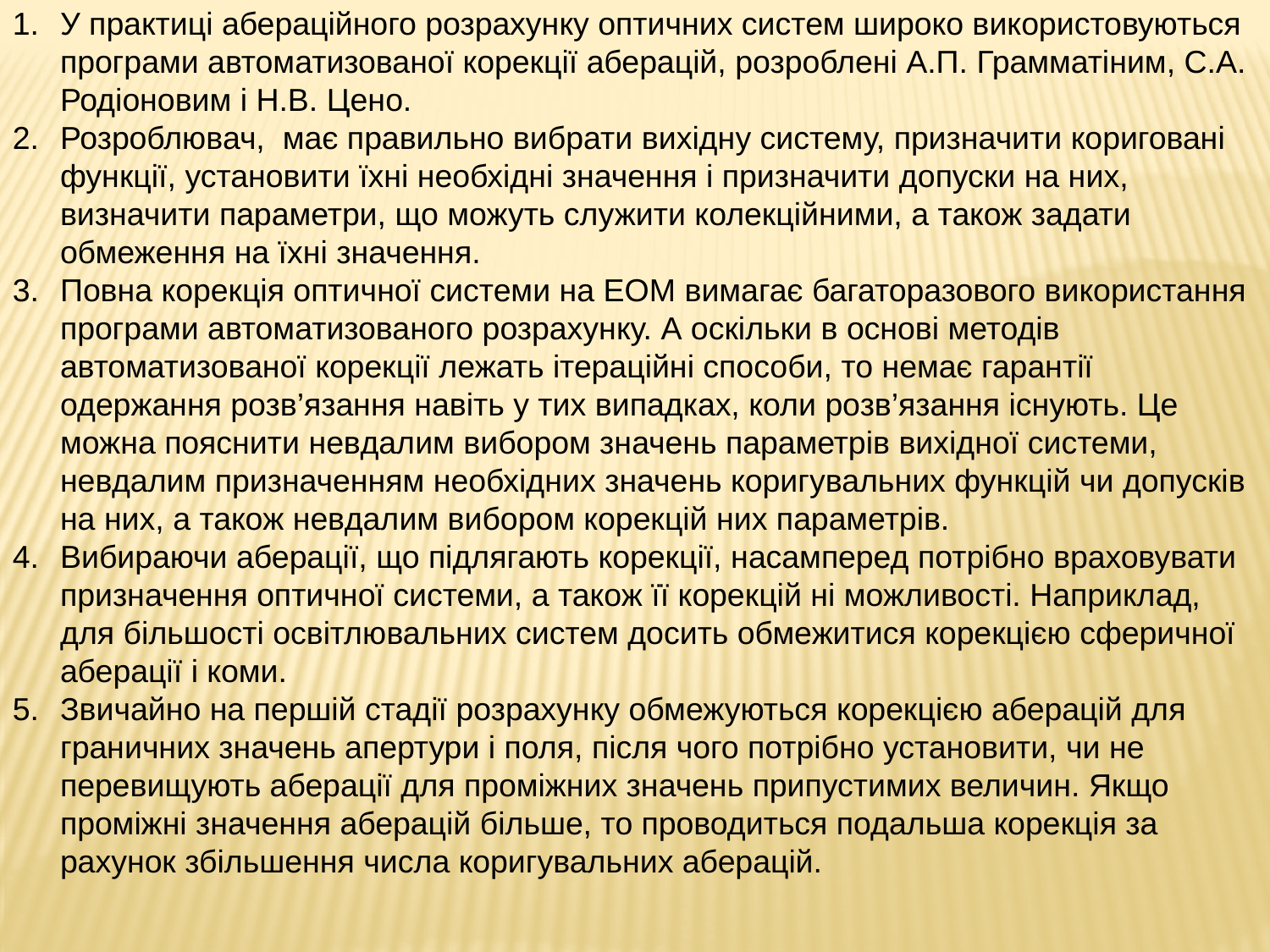

У практиці абераційного розрахунку оптичних систем широко використовуються програми автоматизованої корекції аберацій, розроблені А.П. Грамматіним, С.А. Родіоновим і Н.В. Цено.
Розроблювач,  має правильно вибрати вихідну систему, призначити кориговані функції, установити їхні необхідні значення і призначити допуски на них, визначити параметри, що можуть служити колекційними, а також задати обмеження на їхні значення.
Повна корекція оптичної системи на ЕОМ вимагає багаторазового використання програми автоматизованого розрахунку. А оскільки в основі методів автоматизованої корекції лежать ітераційні способи, то немає гарантії одержання розв’язання навіть у тих випадках, коли розв’язання існують. Це можна пояснити невдалим вибором значень параметрів вихідної системи, невдалим призначенням необхідних значень коригувальних функцій чи допусків на них, а також невдалим вибором корекцій них параметрів.
Вибираючи аберації, що підлягають корекції, насамперед потрібно враховувати призначення оптичної системи, а також її корекцій ні можливості. Наприклад, для більшості освітлювальних систем досить обмежитися корекцією сферичної аберації і коми.
Звичайно на першій стадії розрахунку обмежуються корекцією аберацій для граничних значень апертури і поля, після чого потрібно установити, чи не перевищують аберації для проміжних значень припустимих величин. Якщо проміжні значення аберацій більше, то проводиться подальша корекція за рахунок збільшення числа коригувальних аберацій.